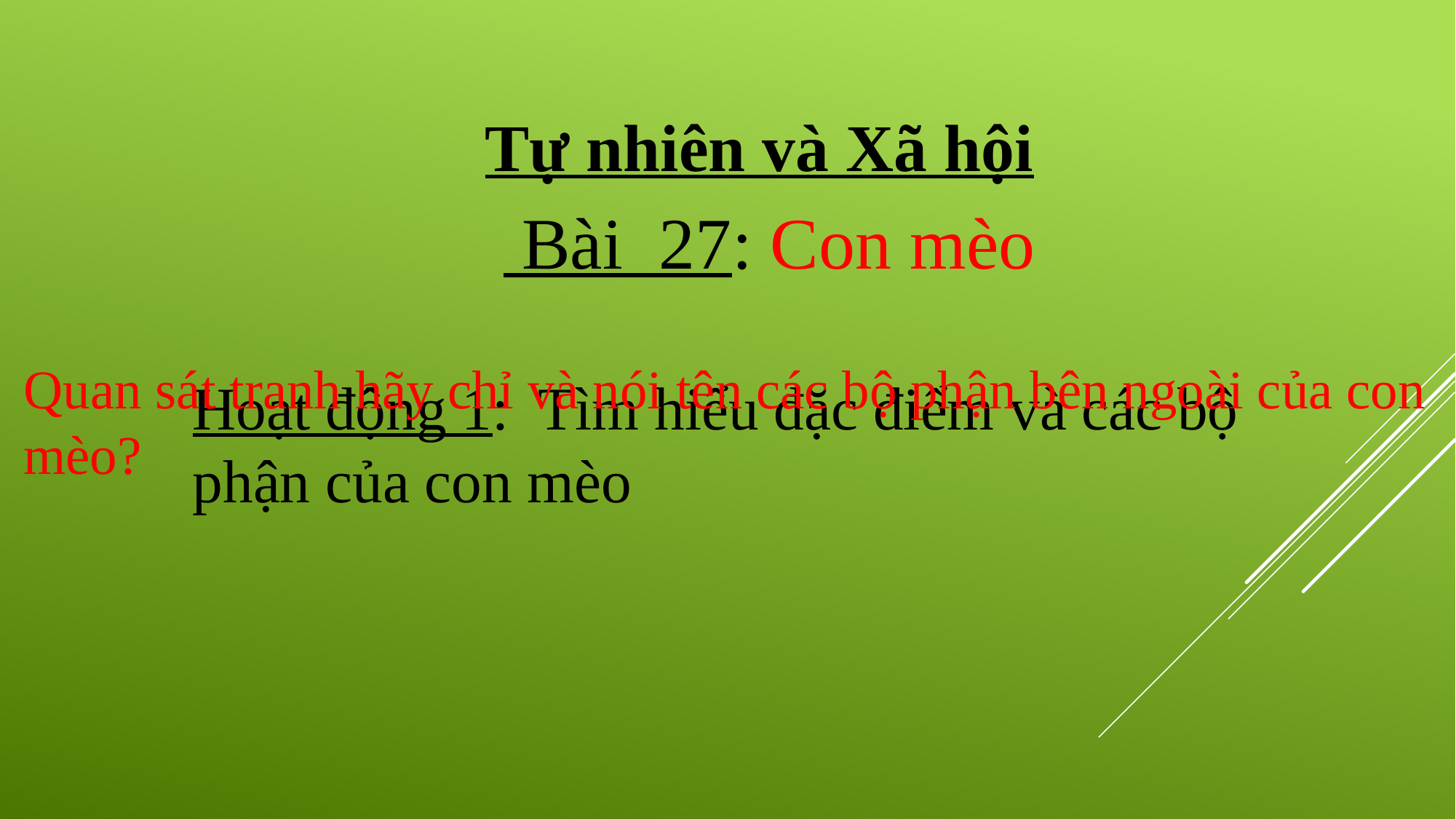

Tự nhiên và Xã hội
 Bài  27: Con mèo
Quan sát tranh hãy chỉ và nói tên các bộ phận bên ngoài của con mèo?
Hoạt động 1:  Tìm hiểu đặc điểm và các bộ phận của con mèo